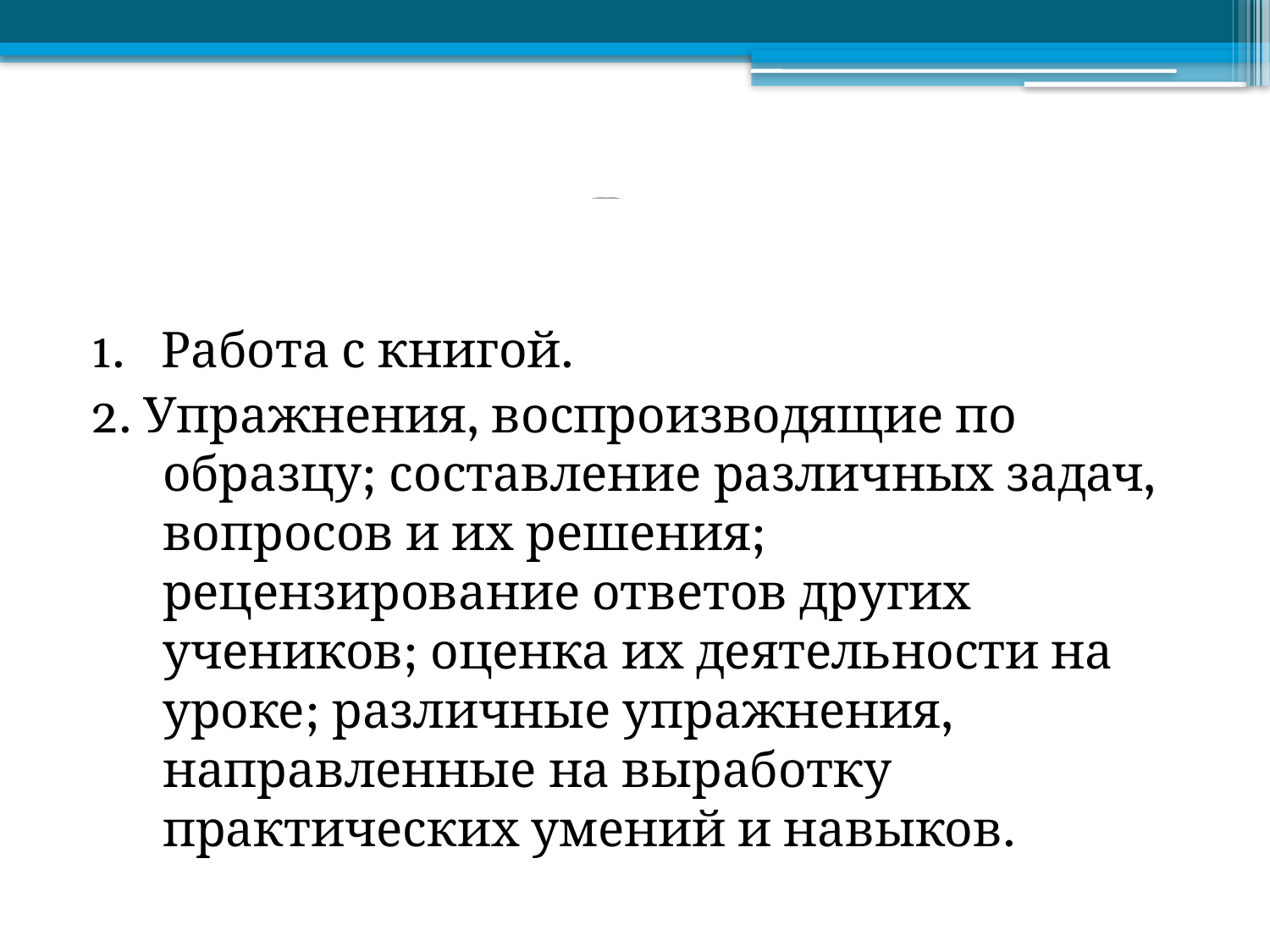

# Каждый тип самостоятельной работы представлен большим разнообразием видов работ:
1.   Работа с книгой.
2. Упражнения, воспроизводящие по образцу; составление различных задач, вопросов и их решения; рецензирование ответов других учеников; оценка их деятельности на уроке; различные упражнения, направленные на выработку практических умений и навыков.